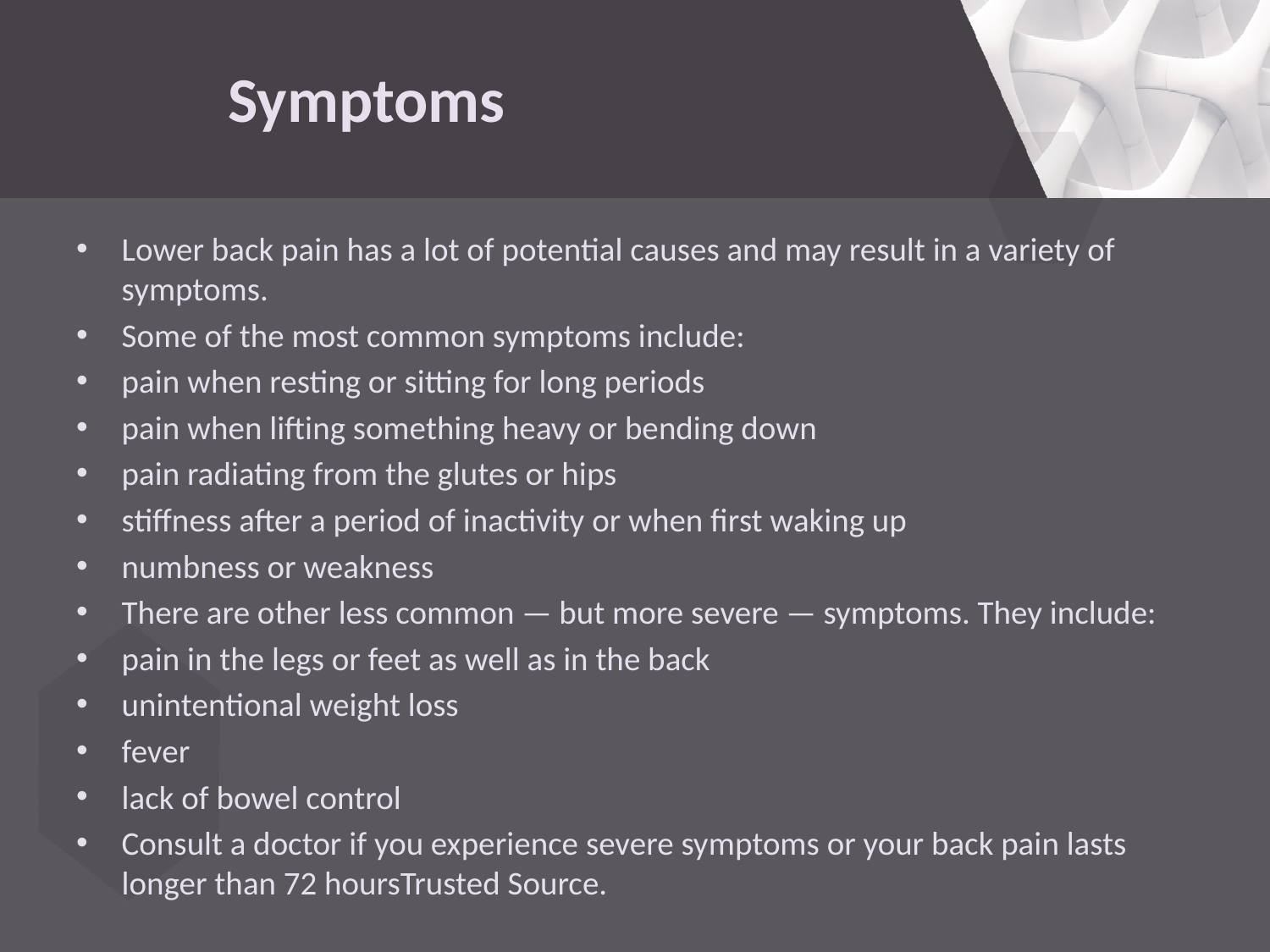

# Symptoms
Lower back pain has a lot of potential causes and may result in a variety of symptoms.
Some of the most common symptoms include:
pain when resting or sitting for long periods
pain when lifting something heavy or bending down
pain radiating from the glutes or hips
stiffness after a period of inactivity or when first waking up
numbness or weakness
There are other less common — but more severe — symptoms. They include:
pain in the legs or feet as well as in the back
unintentional weight loss
fever
lack of bowel control
Consult a doctor if you experience severe symptoms or your back pain lasts longer than 72 hoursTrusted Source.